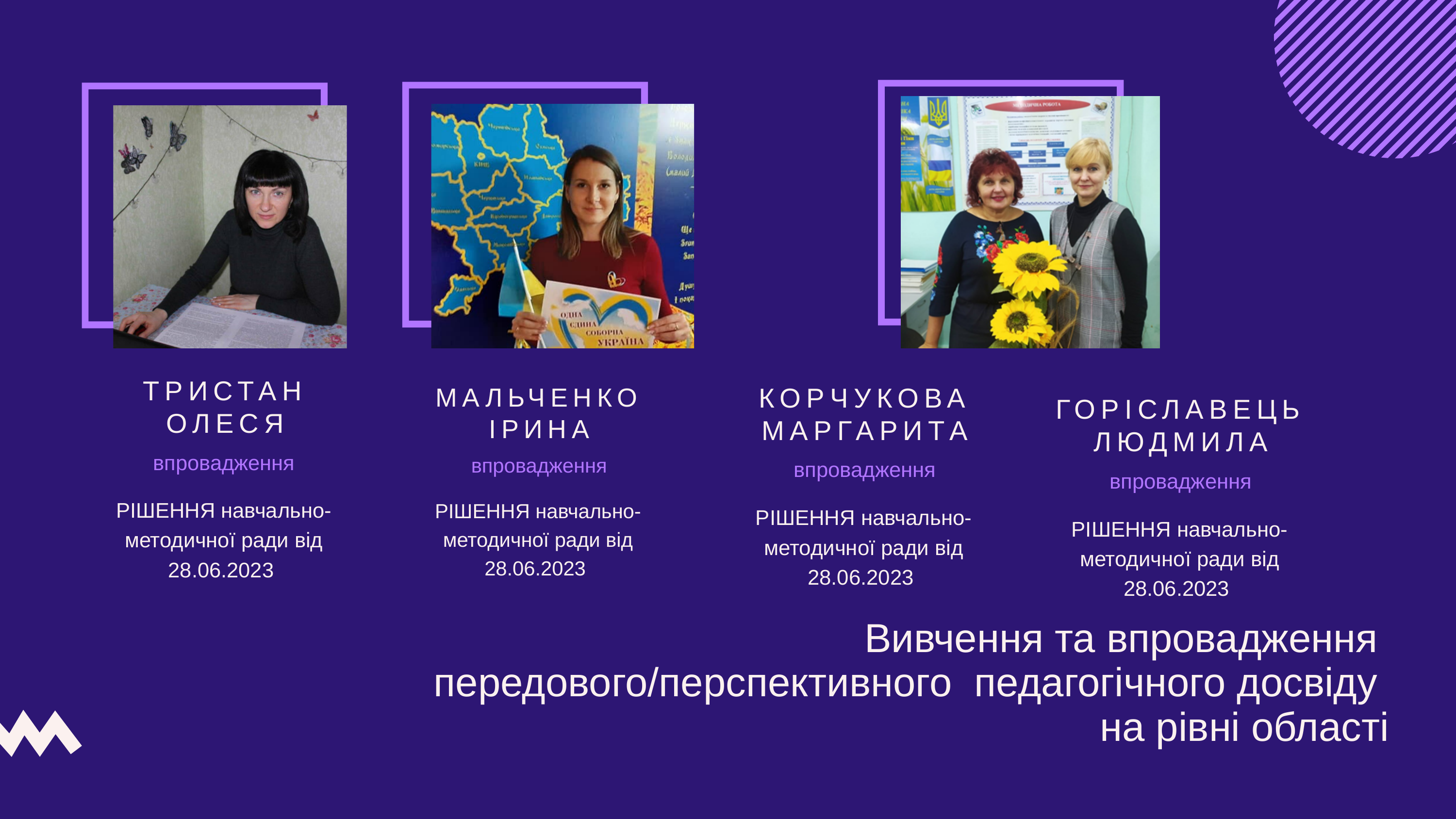

ТРИСТАН ОЛЕСЯ
впровадження
РІШЕННЯ навчально-методичної ради від 28.06.2023
МАЛЬЧЕНКО ІРИНА
впровадження
РІШЕННЯ навчально-методичної ради від 28.06.2023
КОРЧУКОВА МАРГАРИТА
впровадження
РІШЕННЯ навчально-методичної ради від 28.06.2023
ГОРІСЛАВЕЦЬ ЛЮДМИЛА
впровадження
РІШЕННЯ навчально-методичної ради від 28.06.2023
Вивчення та впровадження
передового/перспективного  педагогічного досвіду
на рівні області